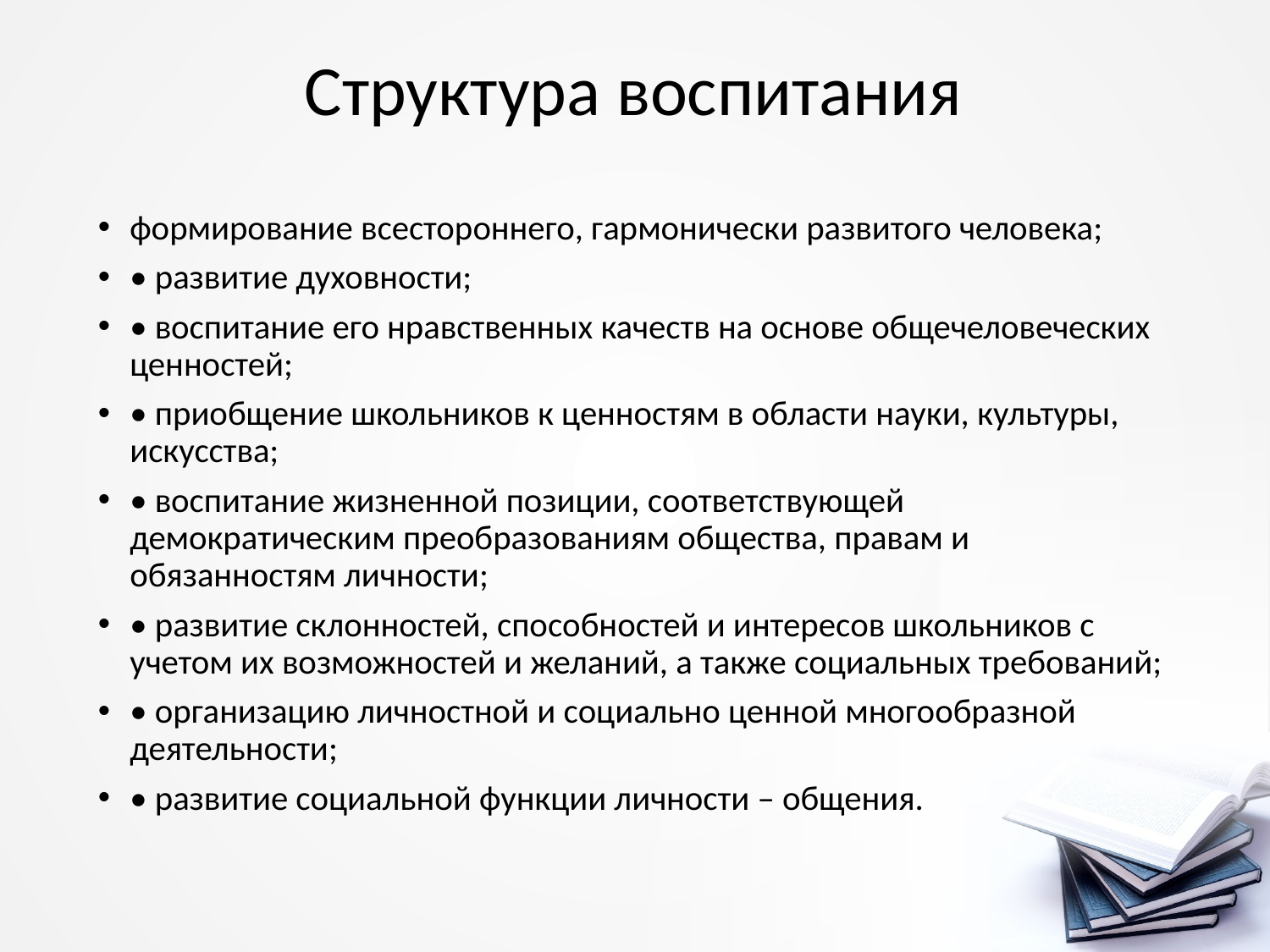

# Структура воспитания
формирование всестороннего, гармонически развитого человека;
• развитие духовности;
• воспитание его нравственных качеств на основе общечеловеческих ценностей;
• приобщение школьников к ценностям в области науки, культуры, искусства;
• воспитание жизненной позиции, соответствующей демократическим преобразованиям общества, правам и обязанностям личности;
• развитие склонностей, способностей и интересов школьников с учетом их возможностей и желаний, а также социальных требований;
• организацию личностной и социально ценной многообразной деятельности;
• развитие социальной функции личности – общения.